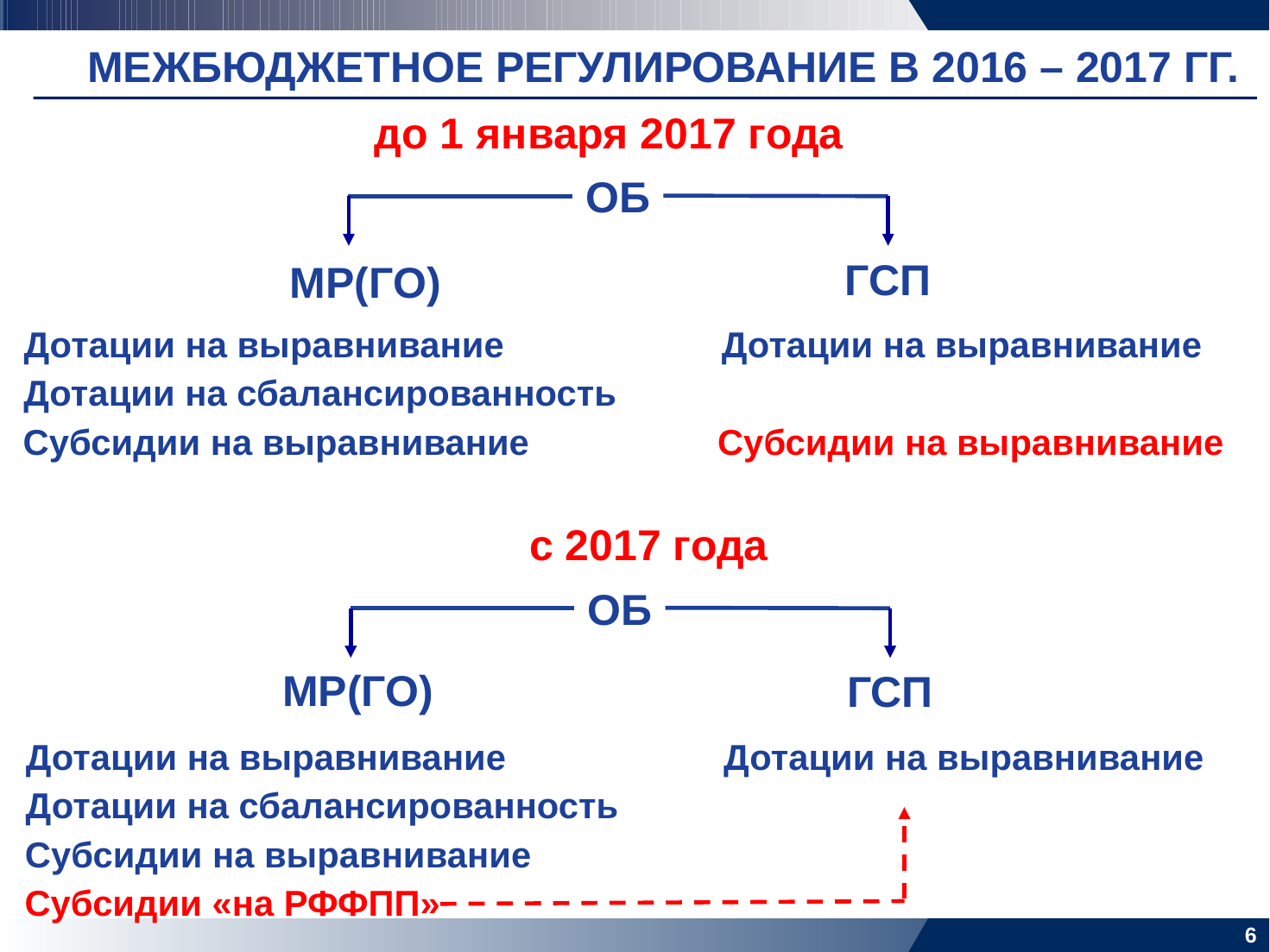

МЕЖБЮДЖЕТНОЕ РЕГУЛИРОВАНИЕ В 2016 – 2017 ГГ.

до 1 января 2017 года
ОБ
ГСП
МР(ГО)
Дотации на выравнивание
Дотации на выравнивание
Дотации на сбалансированность
Субсидии на выравнивание
Субсидии на выравнивание
с 2017 года
ОБ
МР(ГО)
ГСП
Дотации на выравнивание
Дотации на выравнивание
Дотации на сбалансированность
Субсидии на выравнивание
Субсидии «на РФФПП»
6
6